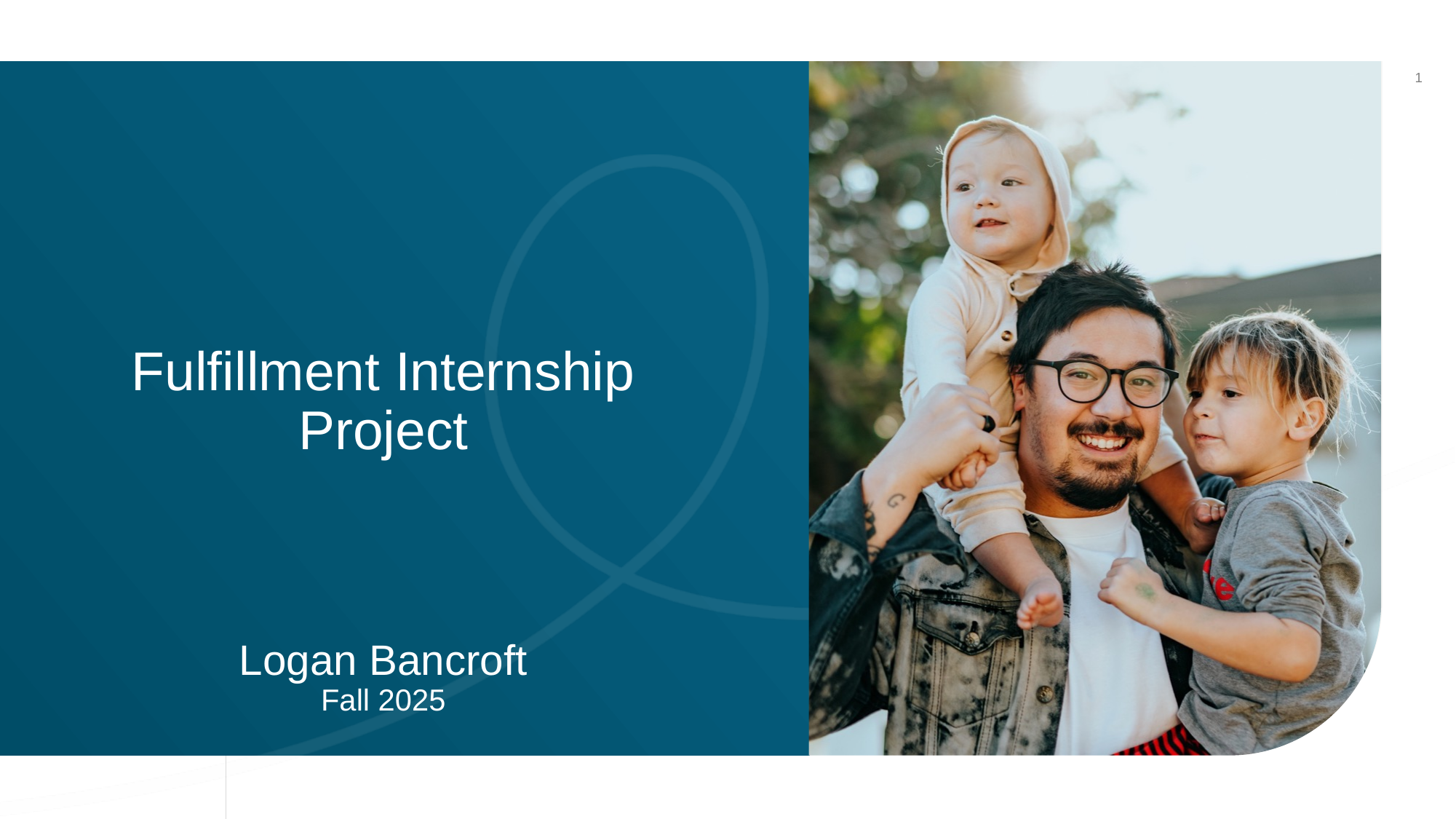

# Fulfillment Internship Project Logan Bancroft Fall 2025